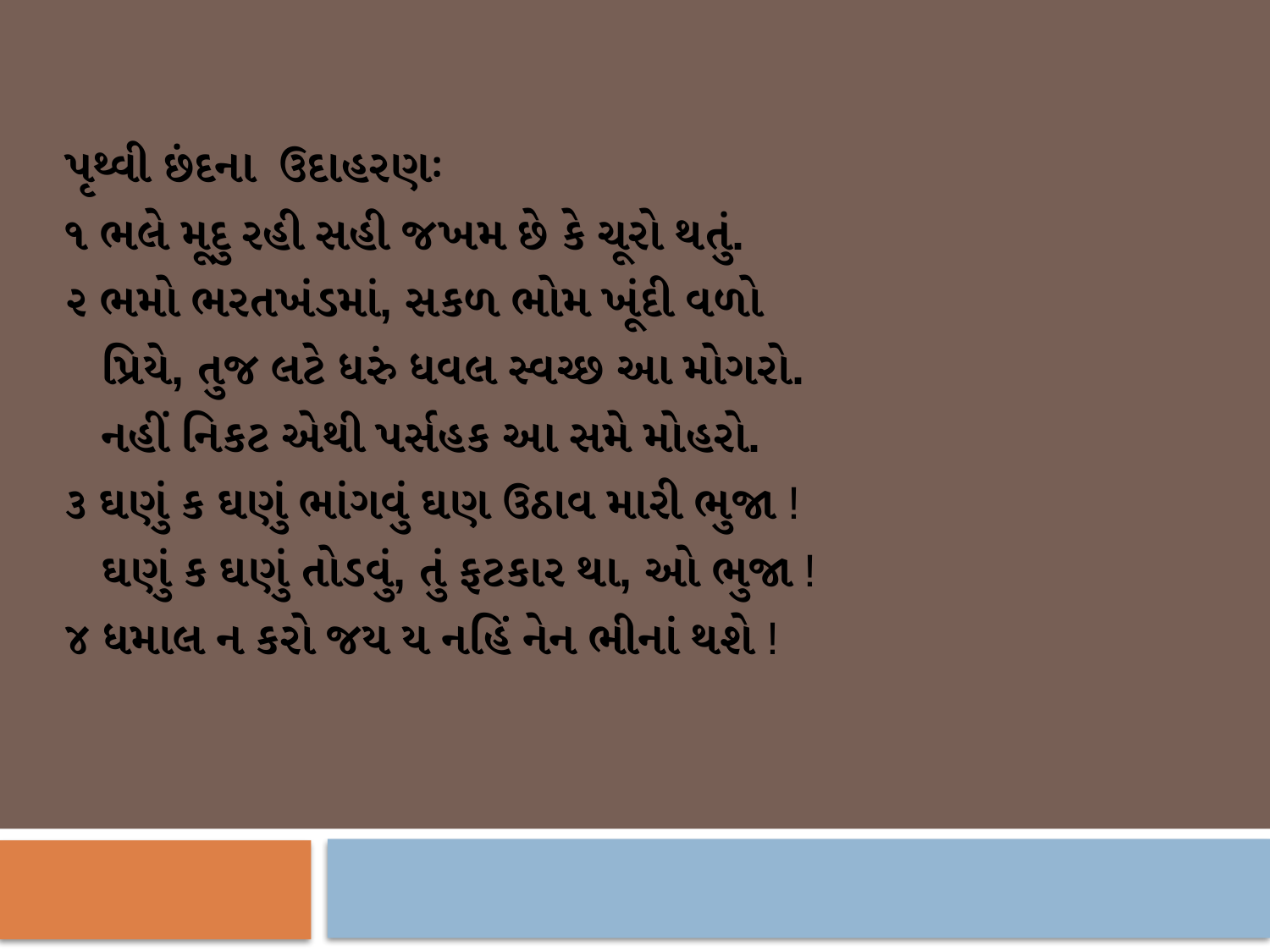

પૃથ્વી છંદના  ઉદાહરણઃ
૧ ભલે મૂદુ રહી સહી જખમ છે કે ચૂરો થતું.
૨ ભમો ભરતખંડમાં, સકળ ભોમ ખૂંદી વળો
   પ્રિયે, તુજ લટે ધરું ધવલ સ્વચ્છ આ મોગરો.
   નહીં નિકટ એથી પર્સહક આ સમે મોહરો.
૩ ઘણું ક ઘણું ભાંગવું ઘણ ઉઠાવ મારી ભુજા !
   ઘણું ક ઘણું તોડવું, તું ફટકાર થા, ઓ ભુજા !
૪ ધમાલ ન કરો જય ય નહિં નેન ભીનાં થશે !

#